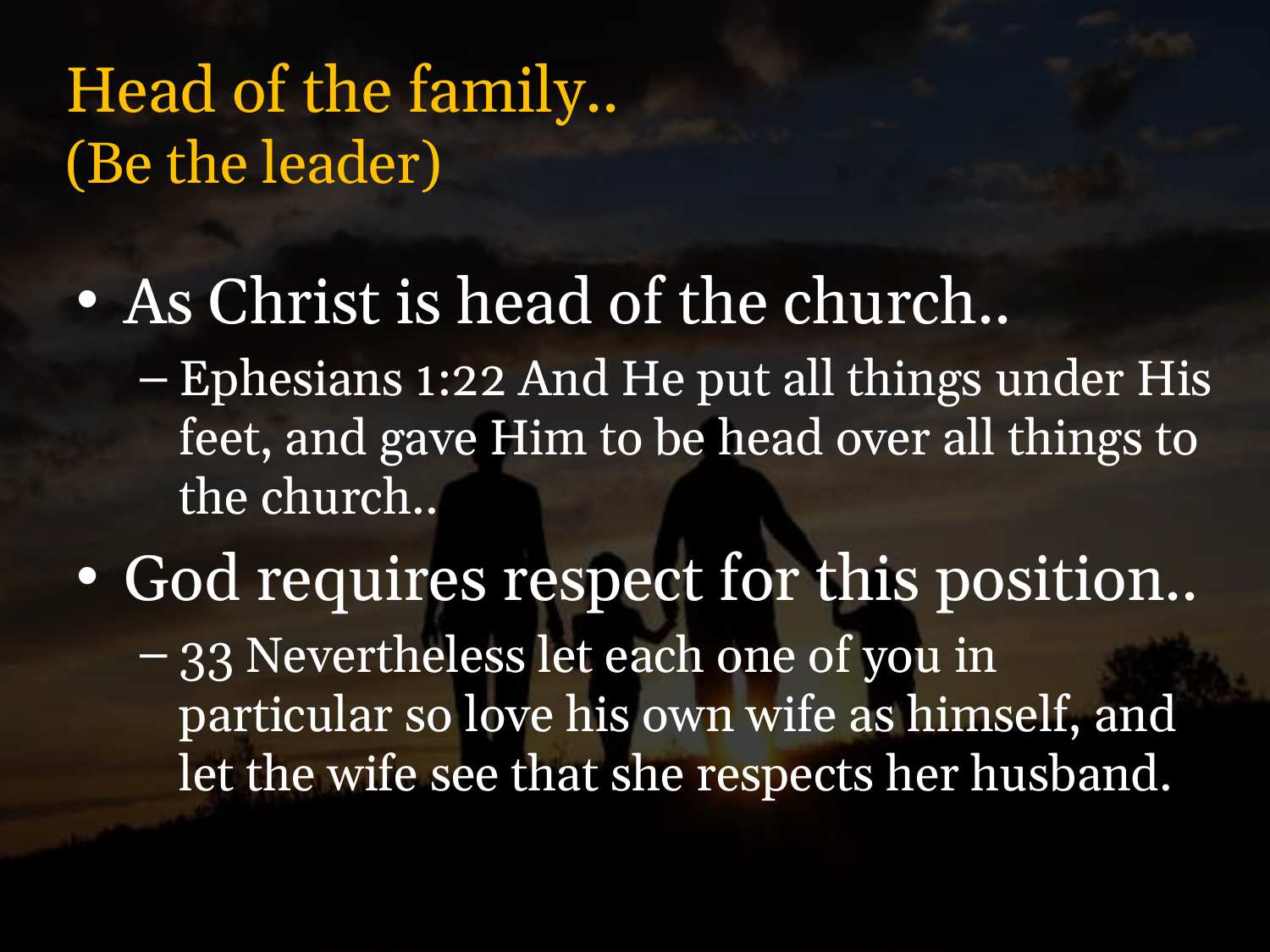

# Head of the family.. (Be the leader)
As Christ is head of the church..
Ephesians 1:22 And He put all things under His feet, and gave Him to be head over all things to the church..
God requires respect for this position..
33 Nevertheless let each one of you in particular so love his own wife as himself, and let the wife see that she respects her husband.